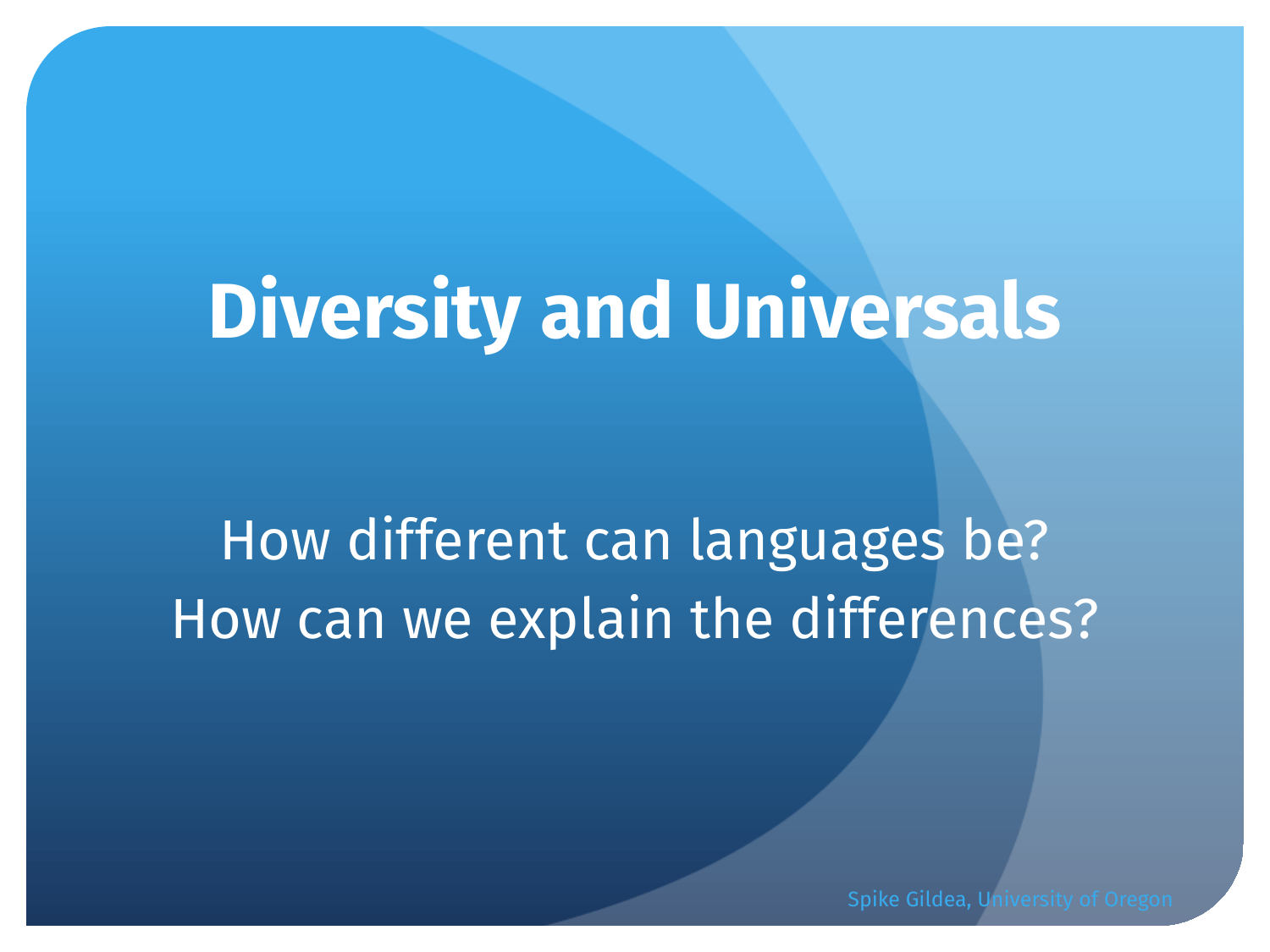

# Diversity and Universals

How different can languages be?
How can we explain the differences?
Spike Gildea, University of Oregon